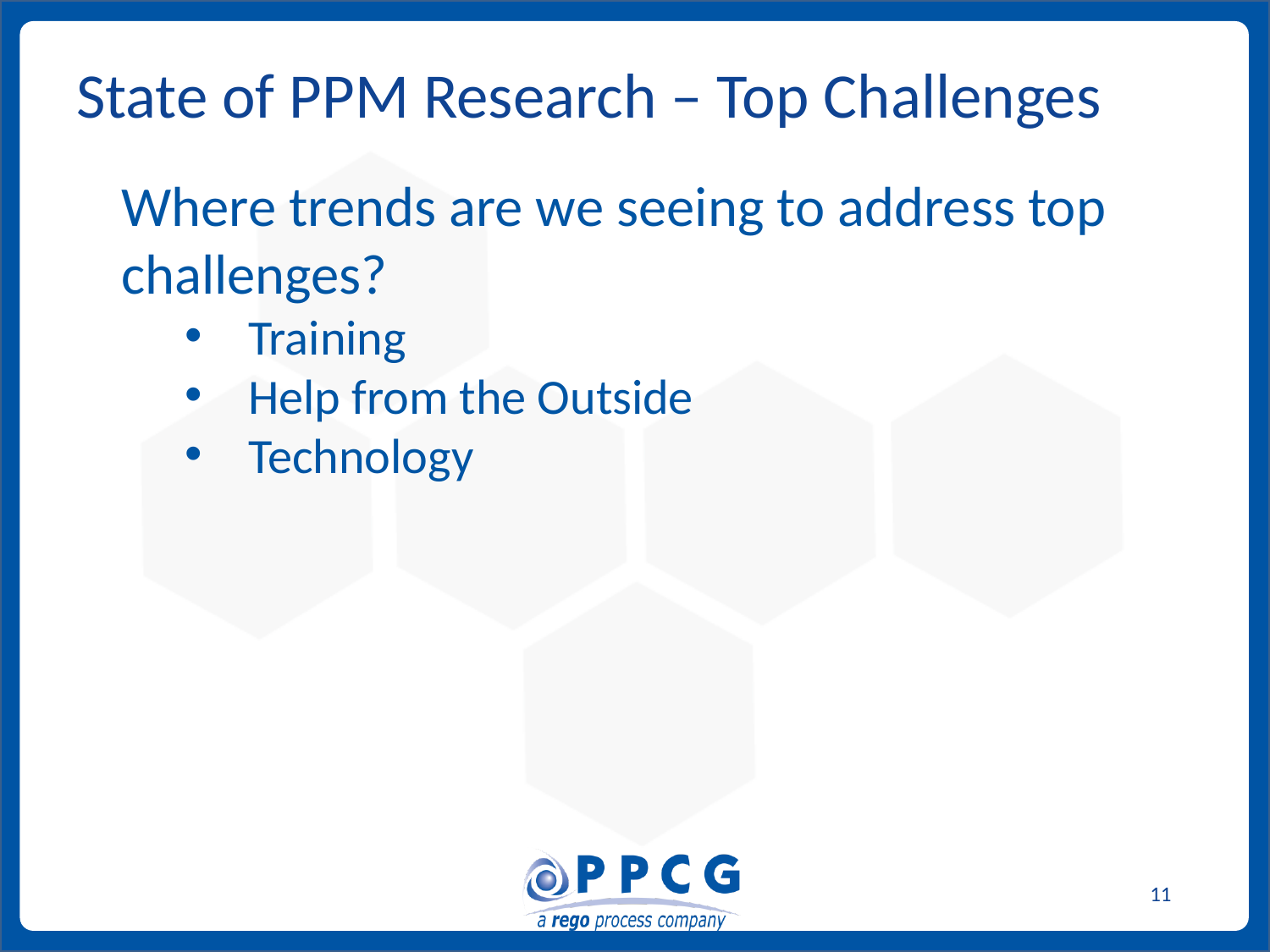

# State of PPM Research – Top Challenges
Where trends are we seeing to address top challenges?
Training
Help from the Outside
Technology